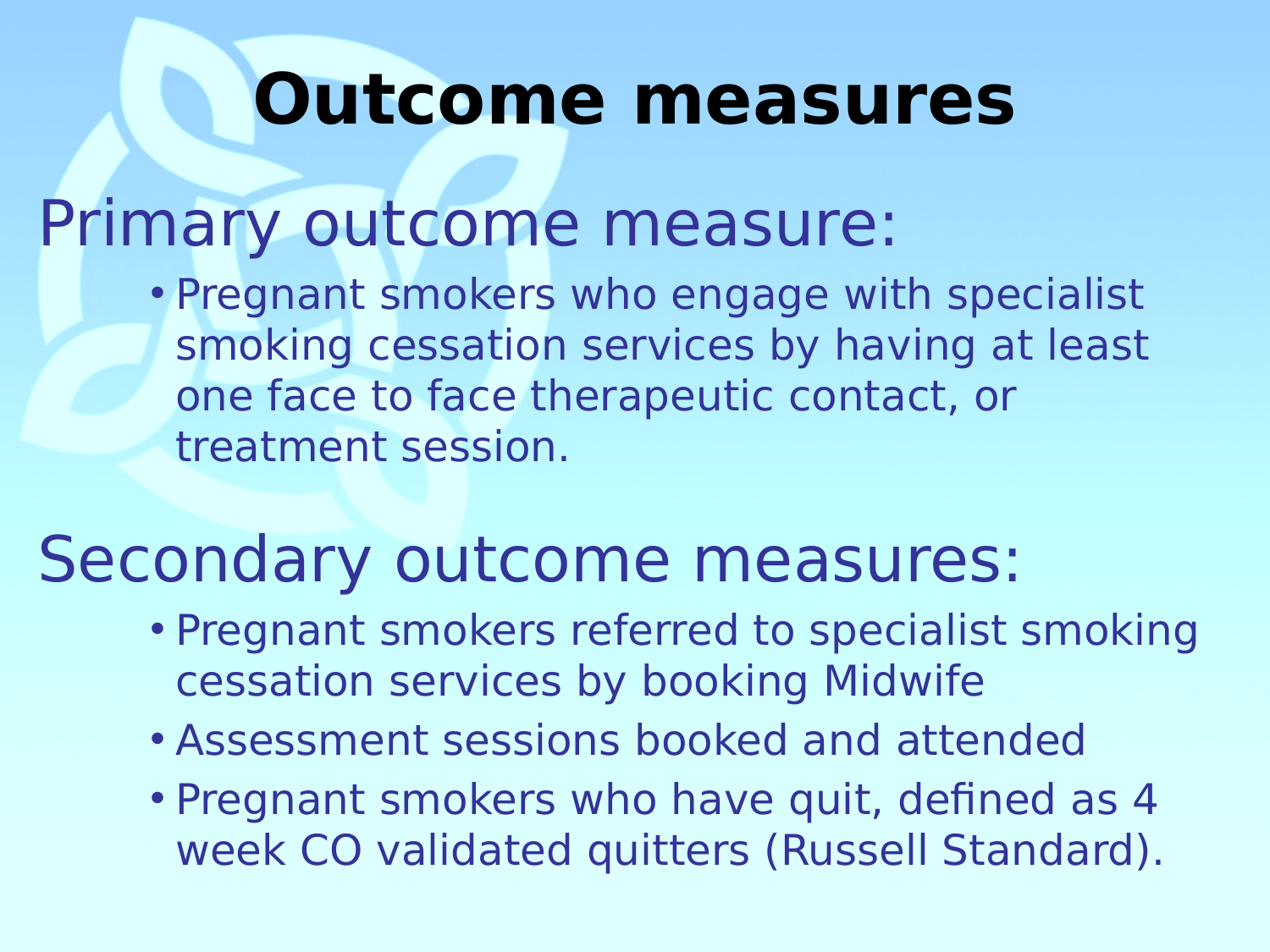

# Outcome measures
Primary outcome measure:
Pregnant smokers who engage with specialist smoking cessation services by having at least one face to face therapeutic contact, or treatment session.

Secondary outcome measures:
Pregnant smokers referred to specialist smoking cessation services by booking Midwife
Assessment sessions booked and attended
Pregnant smokers who have quit, defined as 4 week CO validated quitters (Russell Standard).